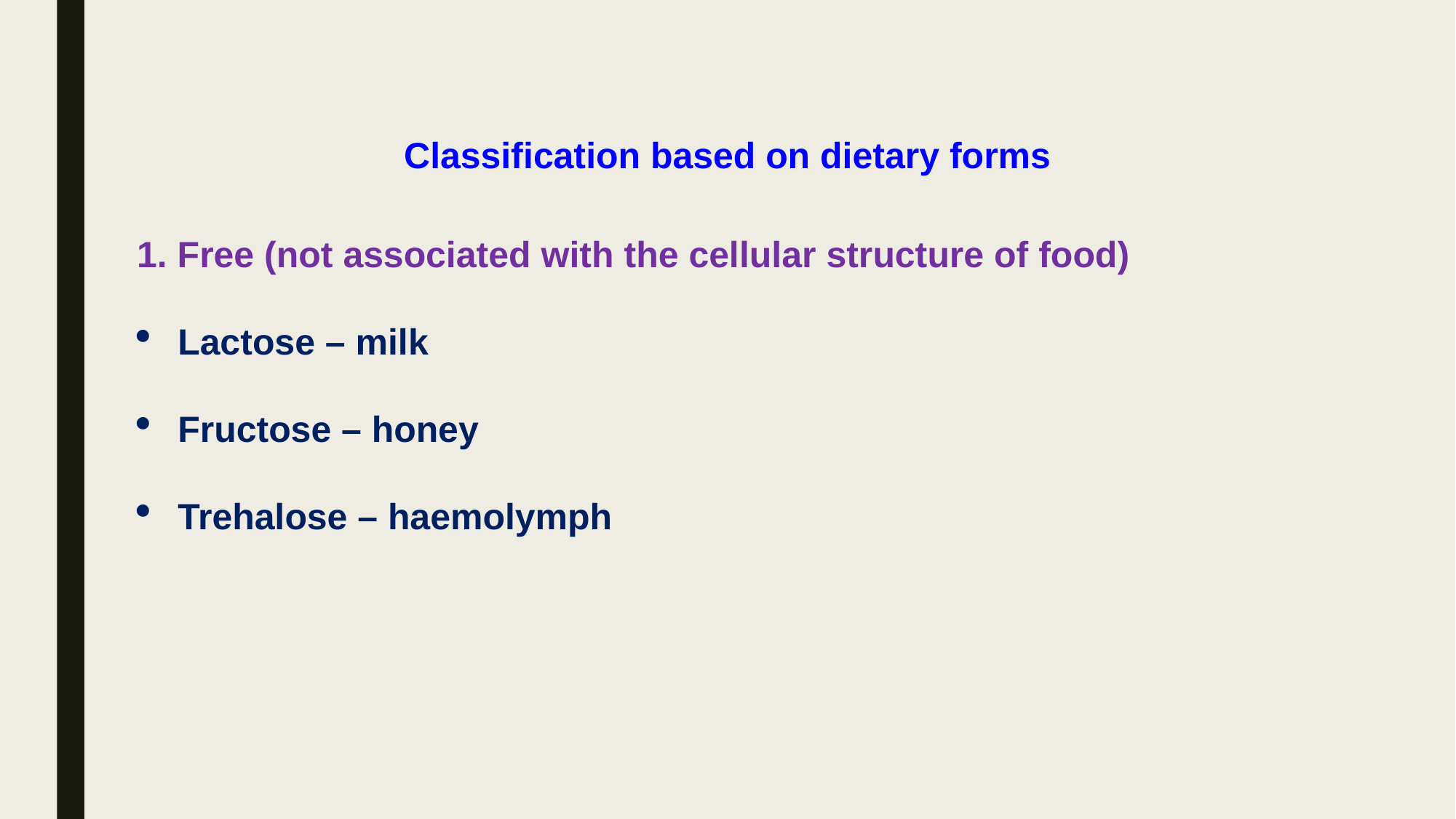

Classification based on dietary forms
1. Free (not associated with the cellular structure of food)
Lactose – milk
Fructose – honey
Trehalose – haemolymph